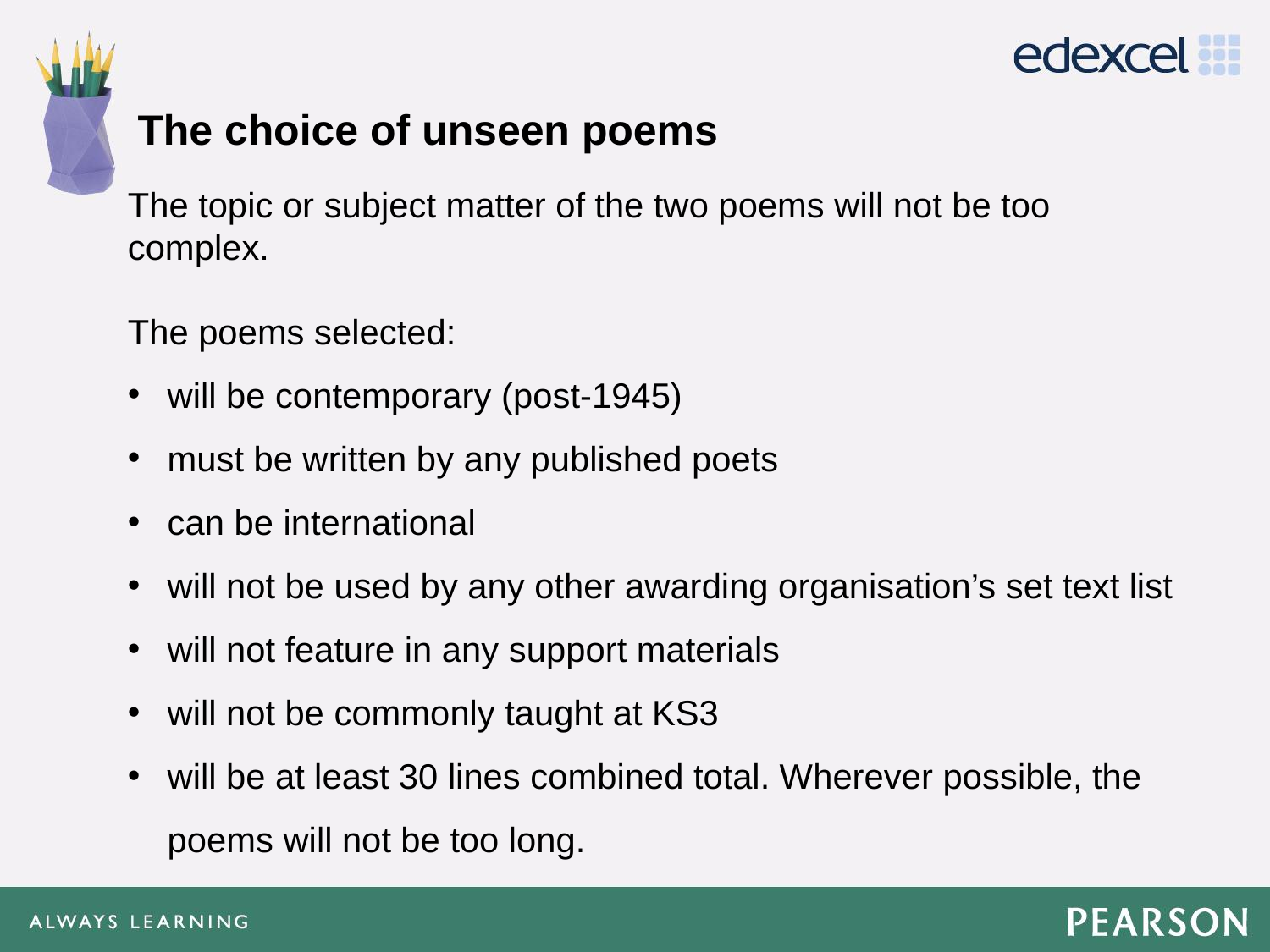

# The choice of unseen poems
The topic or subject matter of the two poems will not be too complex.

The poems selected:
will be contemporary (post-1945)
must be written by any published poets
can be international
will not be used by any other awarding organisation’s set text list
will not feature in any support materials
will not be commonly taught at KS3
will be at least 30 lines combined total. Wherever possible, the poems will not be too long.